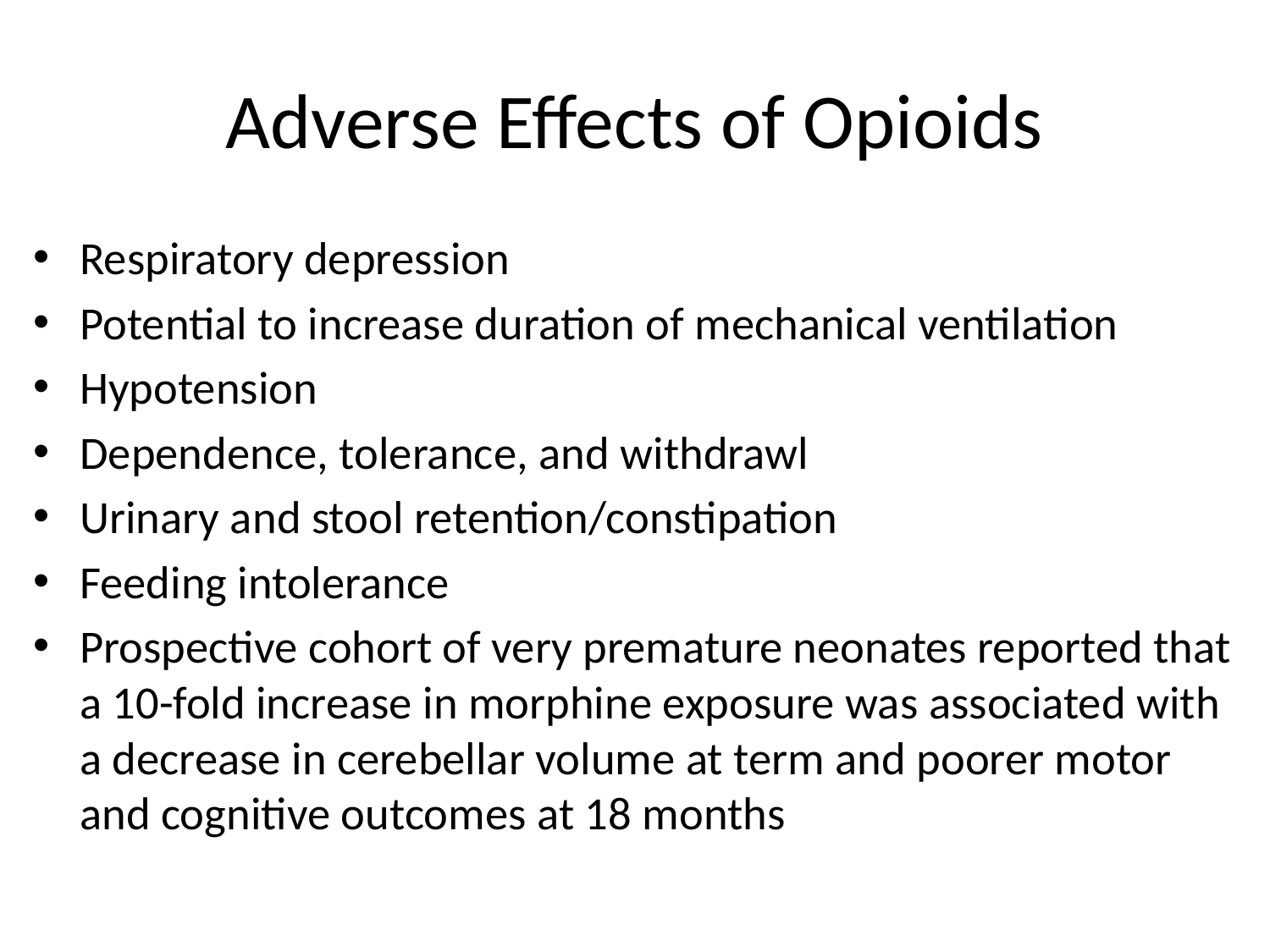

# Adverse Effects of Opioids
Respiratory depression
Potential to increase duration of mechanical ventilation
Hypotension
Dependence, tolerance, and withdrawl
Urinary and stool retention/constipation
Feeding intolerance
Prospective cohort of very premature neonates reported that a 10-fold increase in morphine exposure was associated with a decrease in cerebellar volume at term and poorer motor and cognitive outcomes at 18 months